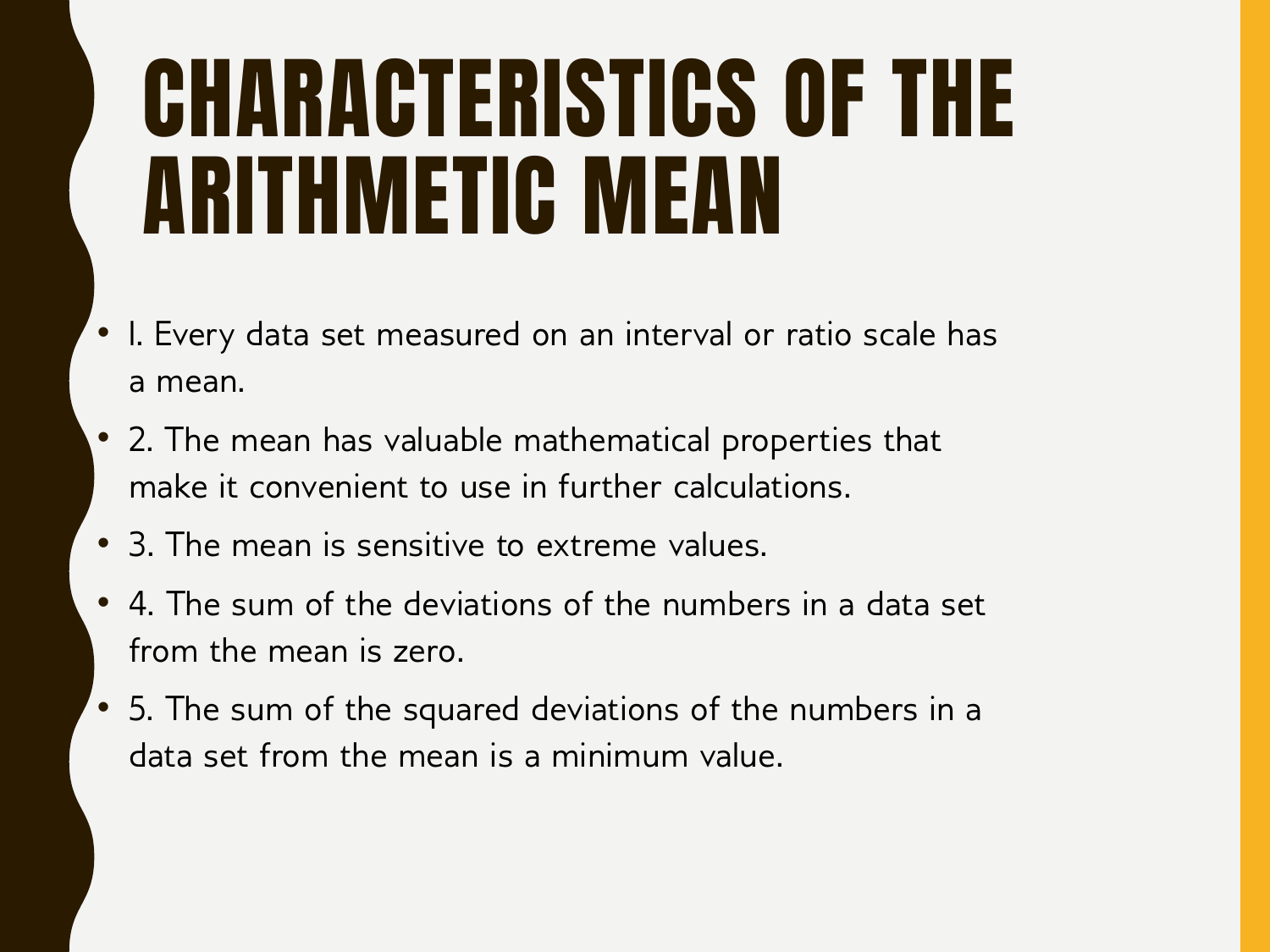

# Characteristics of the arithmetic mean
l. Every data set measured on an interval or ratio scale has a mean.
2. The mean has valuable mathematical properties that make it convenient to use in further calculations.
3. The mean is sensitive to extreme values.
4. The sum of the deviations of the numbers in a data set from the mean is zero.
5. The sum of the squared deviations of the numbers in a data set from the mean is a minimum value.